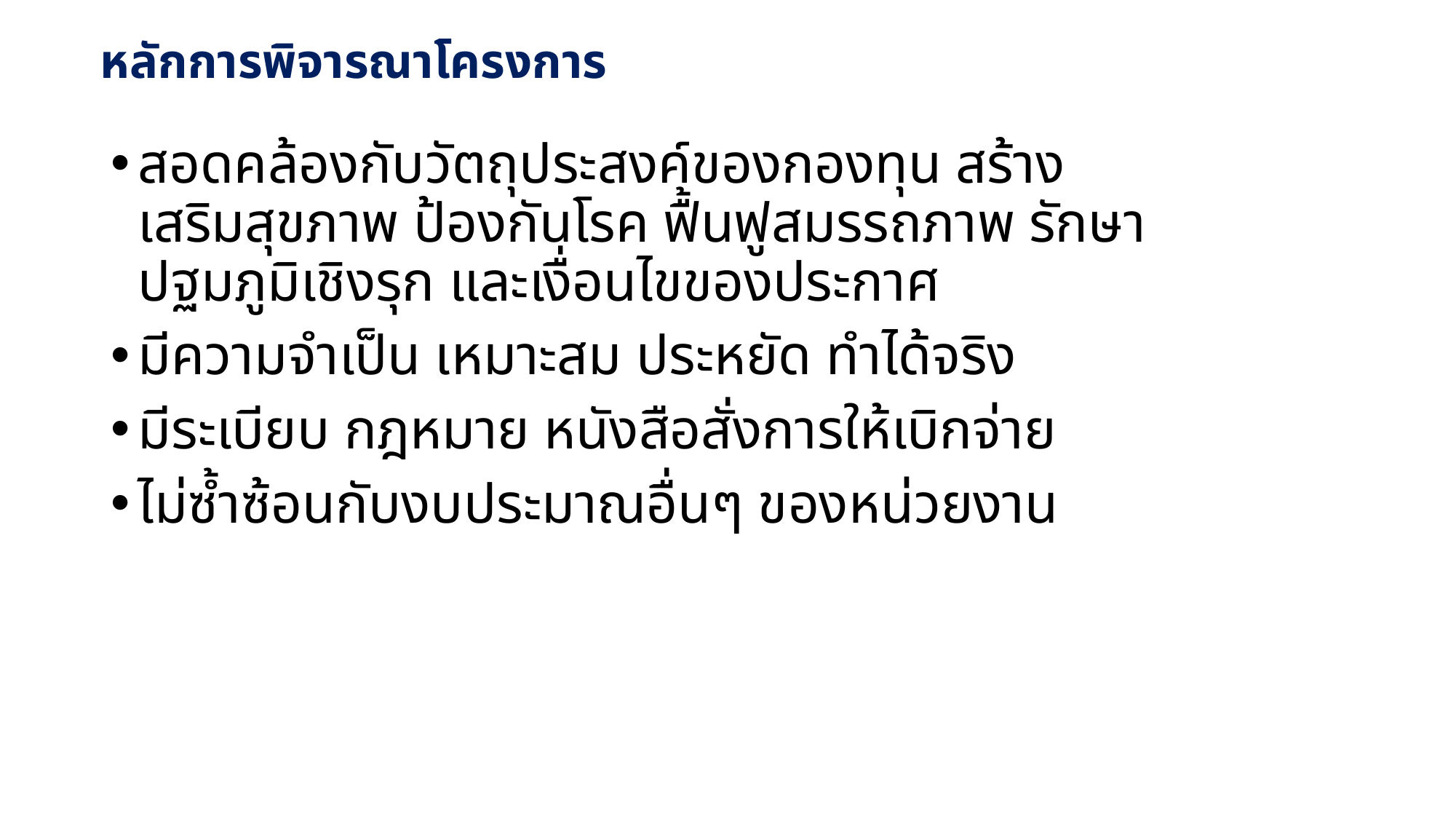

# หลักการพิจารณาโครงการ
สอดคล้องกับวัตถุประสงค์ของกองทุน สร้างเสริมสุขภาพ ป้องกันโรค ฟื้นฟูสมรรถภาพ รักษาปฐมภูมิเชิงรุก และเงื่อนไขของประกาศ
มีความจำเป็น เหมาะสม ประหยัด ทำได้จริง
มีระเบียบ กฎหมาย หนังสือสั่งการให้เบิกจ่าย
ไม่ซ้ำซ้อนกับงบประมาณอื่นๆ ของหน่วยงาน